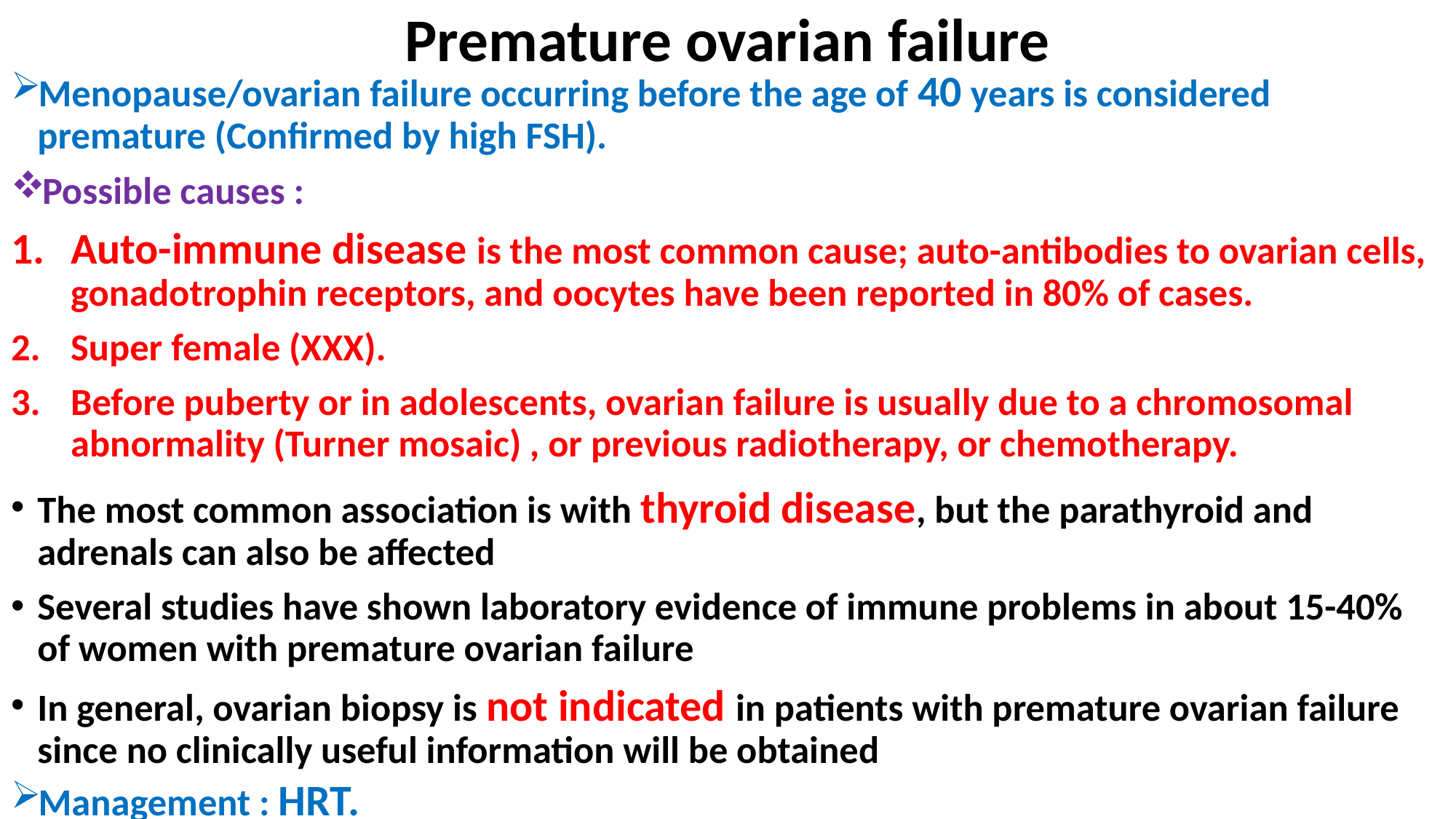

# Premature ovarian failure
Menopause/ovarian failure occurring before the age of 40 years is considered premature (Confirmed by high FSH).
Possible causes :
Auto-immune disease is the most common cause; auto-antibodies to ovarian cells, gonadotrophin receptors, and oocytes have been reported in 80% of cases.
Super female (XXX).
Before puberty or in adolescents, ovarian failure is usually due to a chromosomal abnormality (Turner mosaic) , or previous radiotherapy, or chemotherapy.
The most common association is with thyroid disease, but the parathyroid and adrenals can also be affected
Several studies have shown laboratory evidence of immune problems in about 15-40% of women with premature ovarian failure
In general, ovarian biopsy is not indicated in patients with premature ovarian failure since no clinically useful information will be obtained
Management : HRT.